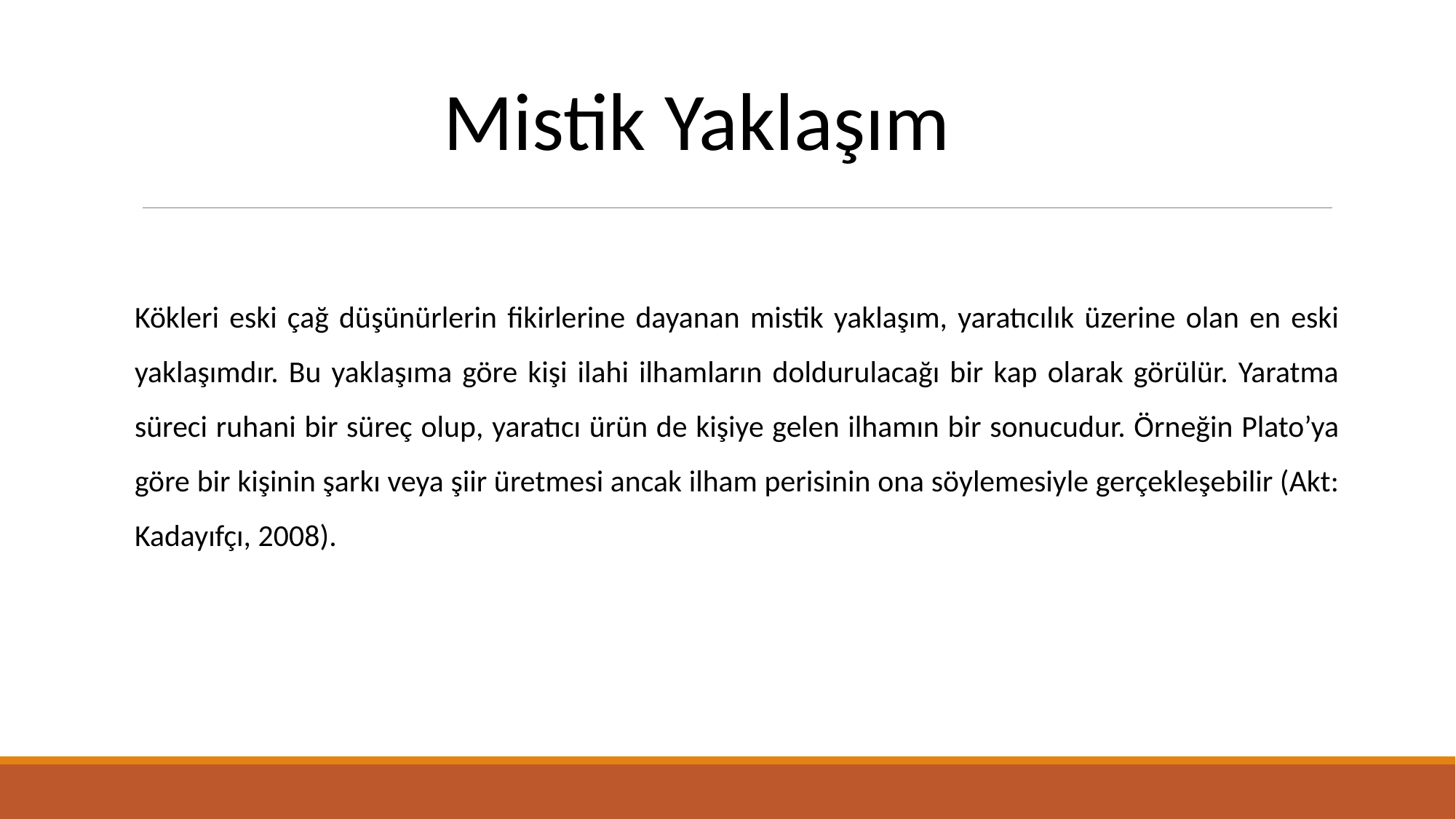

Mistik Yaklaşım
Kökleri eski çağ düşünürlerin fikirlerine dayanan mistik yaklaşım, yaratıcılık üzerine olan en eski yaklaşımdır. Bu yaklaşıma göre kişi ilahi ilhamların doldurulacağı bir kap olarak görülür. Yaratma süreci ruhani bir süreç olup, yaratıcı ürün de kişiye gelen ilhamın bir sonucudur. Örneğin Plato’ya göre bir kişinin şarkı veya şiir üretmesi ancak ilham perisinin ona söylemesiyle gerçekleşebilir (Akt: Kadayıfçı, 2008).